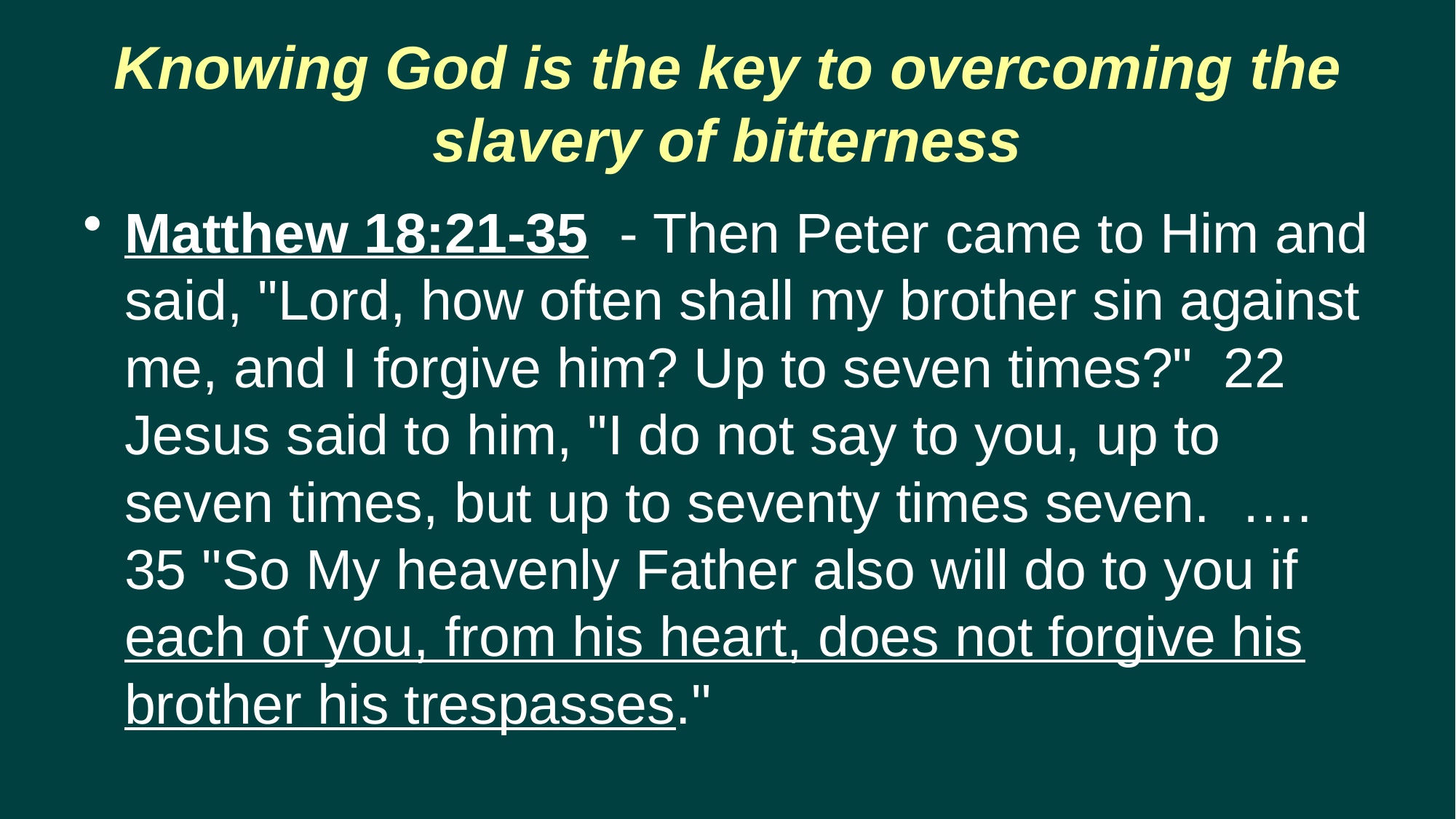

# Knowing God is the key to overcoming the slavery of bitterness
Matthew 18:21-35  - Then Peter came to Him and said, "Lord, how often shall my brother sin against me, and I forgive him? Up to seven times?"  22 Jesus said to him, "I do not say to you, up to seven times, but up to seventy times seven.  ….  35 "So My heavenly Father also will do to you if each of you, from his heart, does not forgive his brother his trespasses."